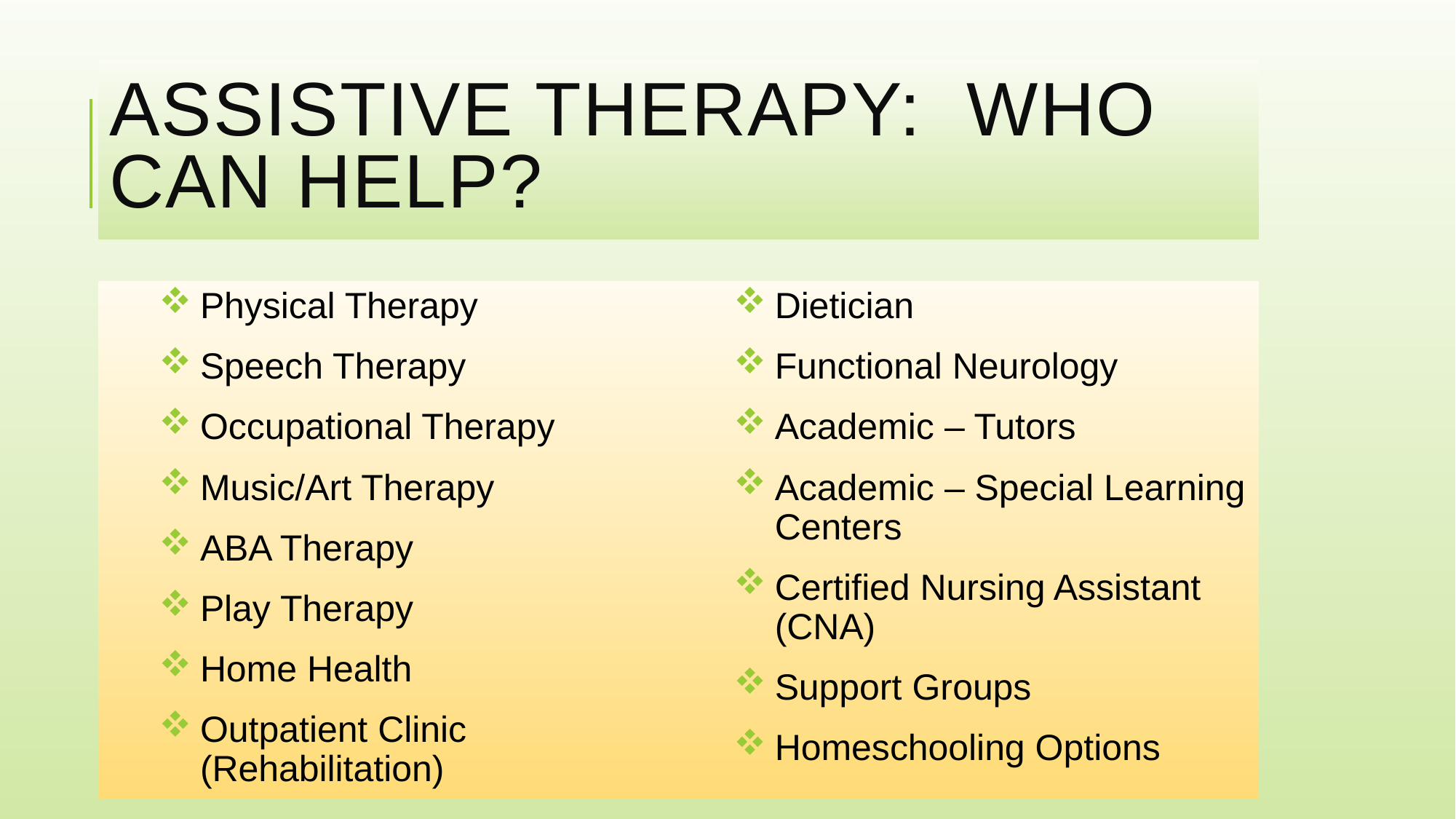

# Assistive therapy:  Who Can Help?
Physical Therapy
Speech Therapy
Occupational Therapy
Music/Art Therapy
ABA Therapy
Play Therapy
Home Health
Outpatient Clinic (Rehabilitation)
Dietician
Functional Neurology
Academic – Tutors
Academic – Special Learning Centers
Certified Nursing Assistant (CNA)
Support Groups
Homeschooling Options